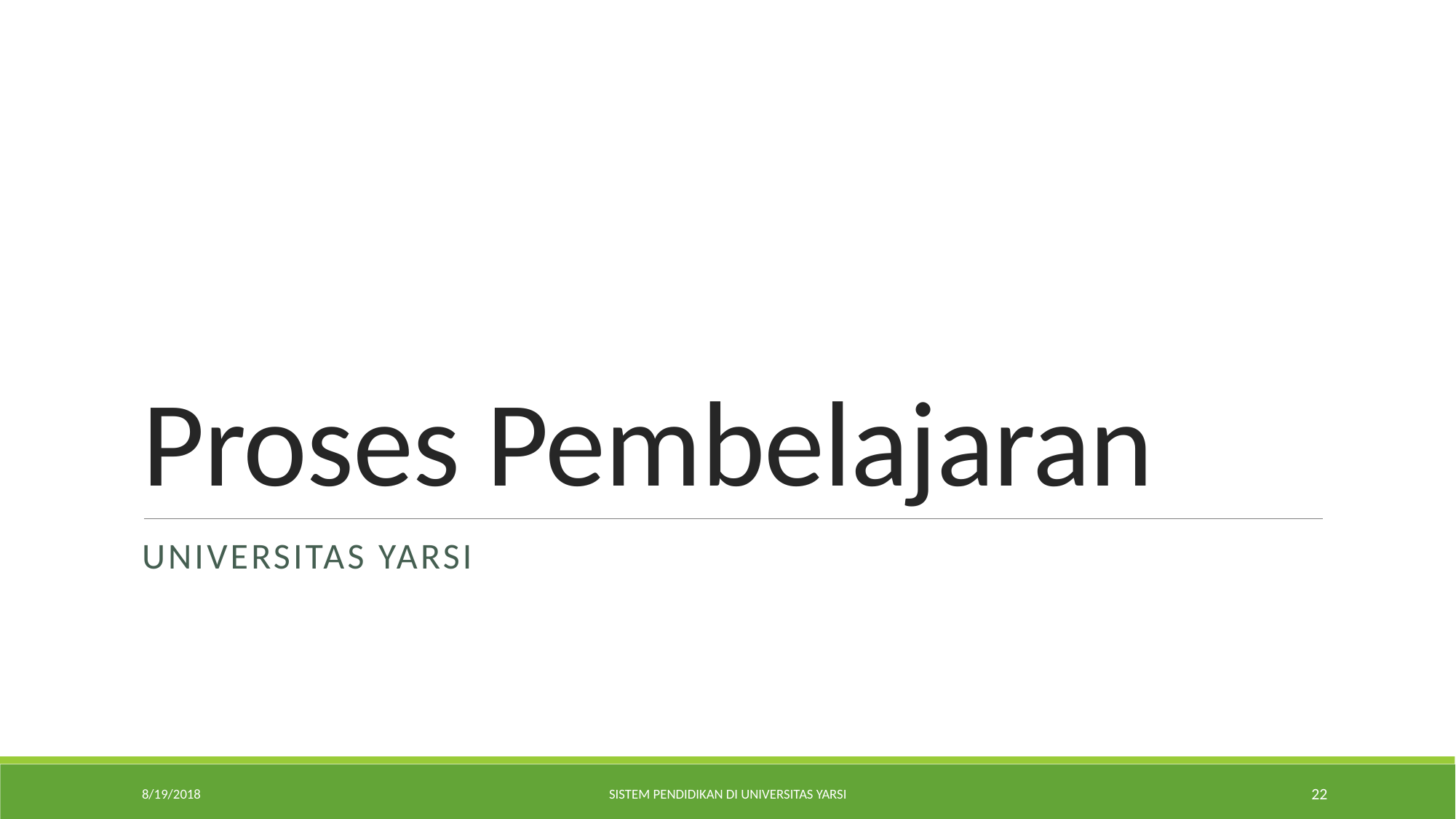

# Proses Pembelajaran
Universitas YArsi
8/19/2018
Sistem Pendidikan di Universitas YARSI
22